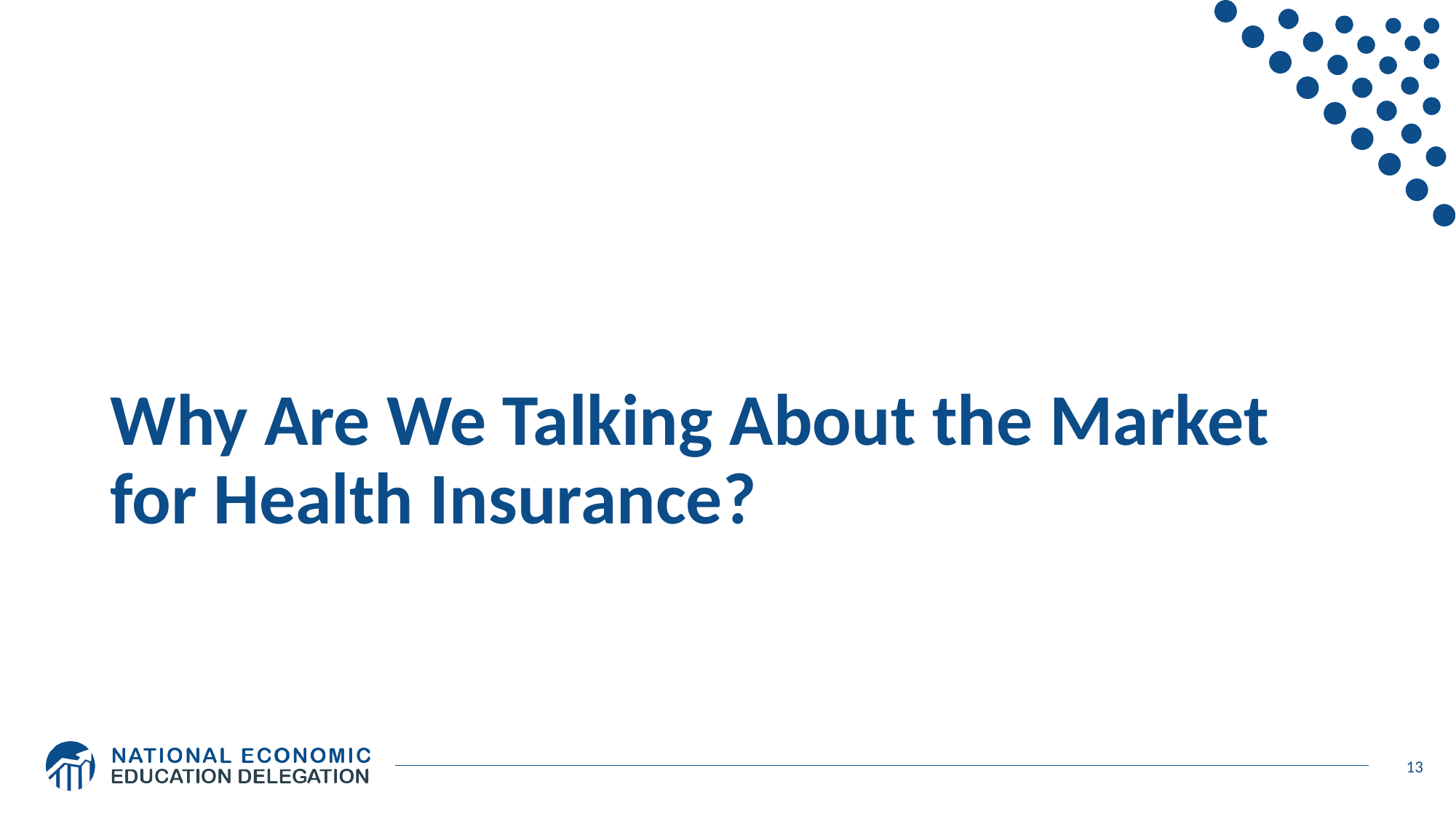

# Why Are We Talking About the Market for Health Insurance?

13